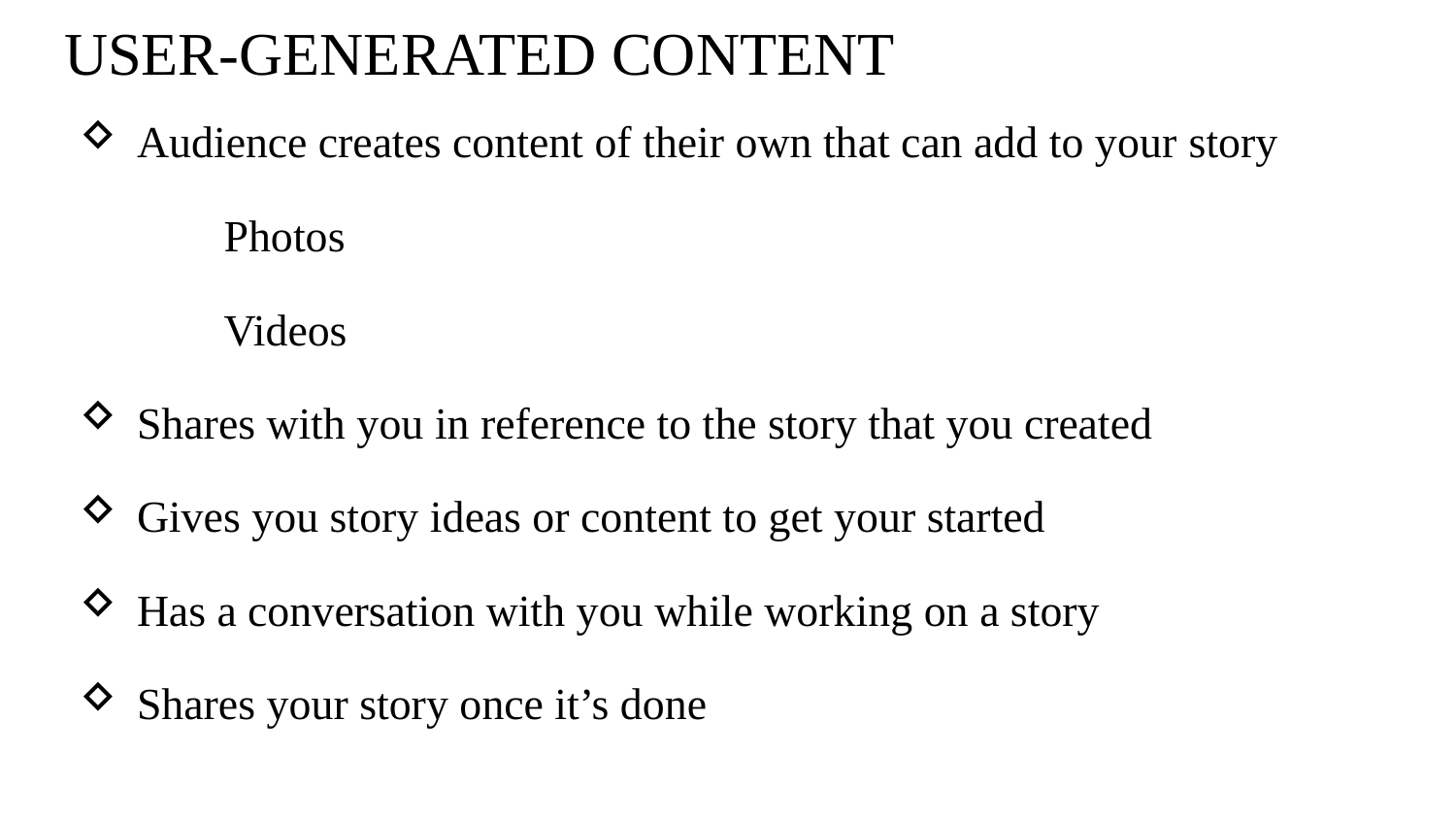

# USER-GENERATED CONTENT

Audience creates content of their own that can add to your story
	Photos
	Videos
Shares with you in reference to the story that you created
Gives you story ideas or content to get your started
Has a conversation with you while working on a story
Shares your story once it’s done